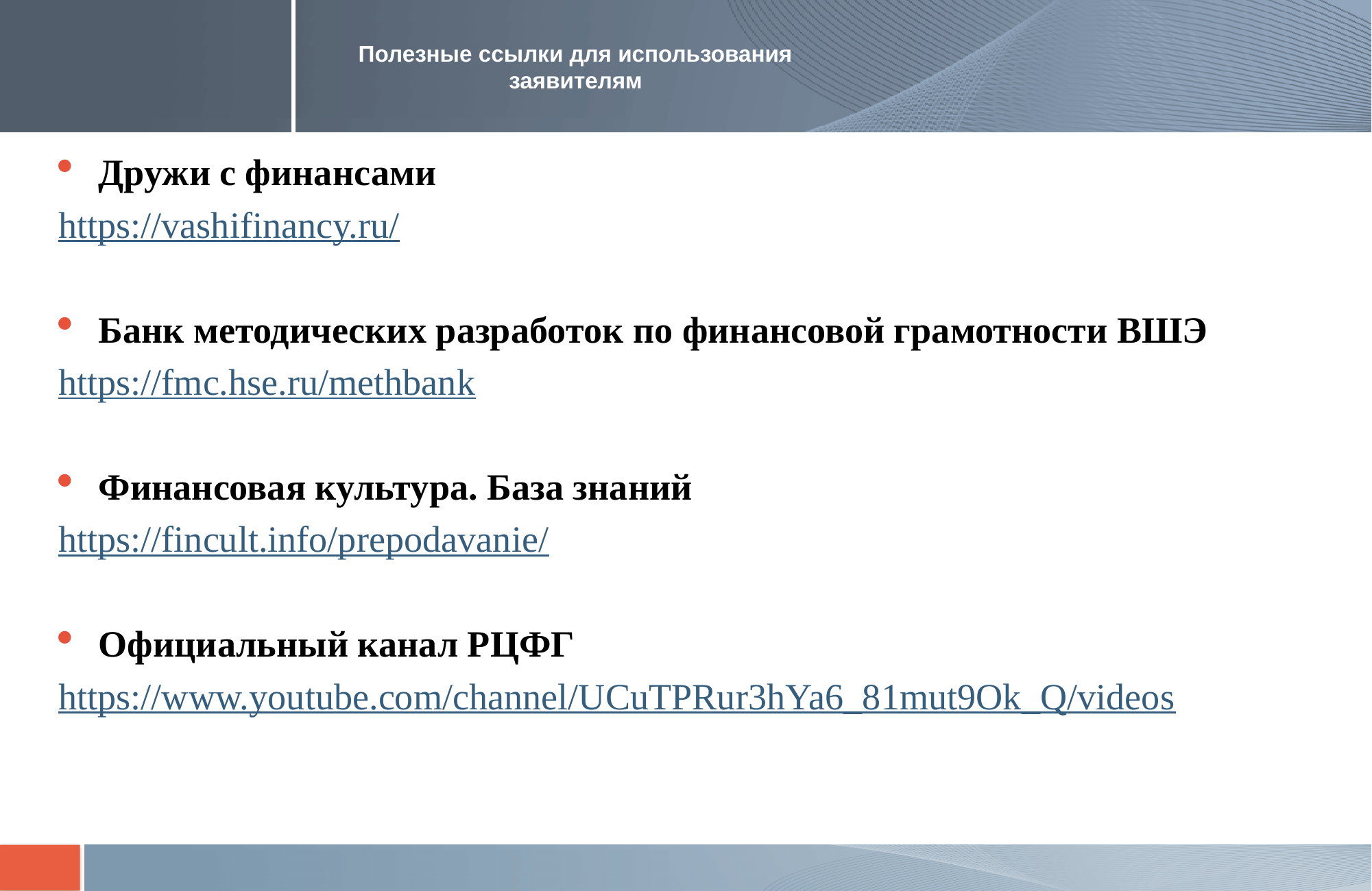

# Полезные ссылки для использования заявителям
 Дружи с финансами
https://vashifinancy.ru/

 Банк методических разработок по финансовой грамотности ВШЭ
https://fmc.hse.ru/methbank

 Финансовая культура. База знаний
https://fincult.info/prepodavanie/

 Официальный канал РЦФГ
https://www.youtube.com/channel/UCuTPRur3hYa6_81mut9Ok_Q/videos